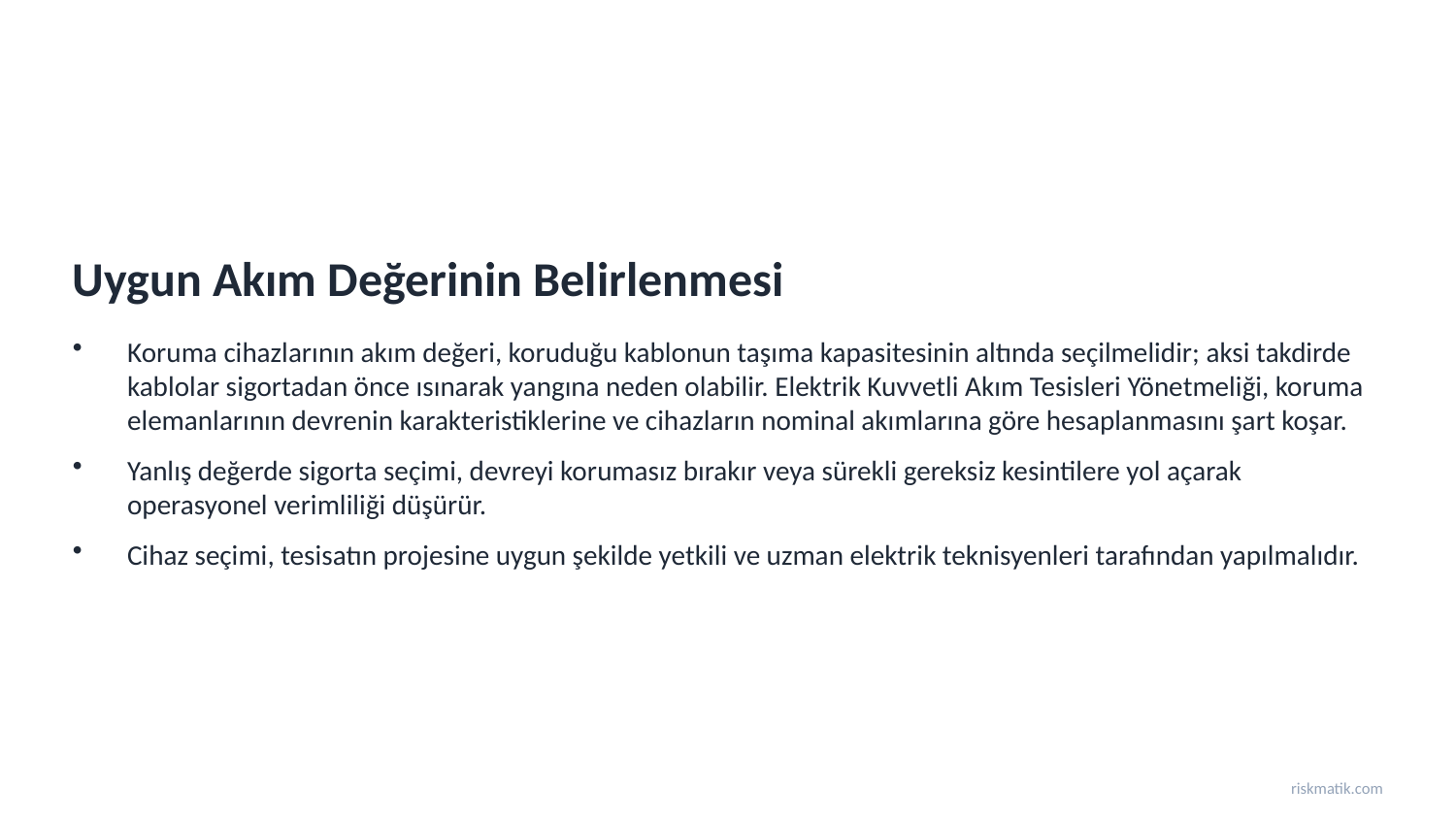

Uygun Akım Değerinin Belirlenmesi
Koruma cihazlarının akım değeri, koruduğu kablonun taşıma kapasitesinin altında seçilmelidir; aksi takdirde kablolar sigortadan önce ısınarak yangına neden olabilir. Elektrik Kuvvetli Akım Tesisleri Yönetmeliği, koruma elemanlarının devrenin karakteristiklerine ve cihazların nominal akımlarına göre hesaplanmasını şart koşar.
Yanlış değerde sigorta seçimi, devreyi korumasız bırakır veya sürekli gereksiz kesintilere yol açarak operasyonel verimliliği düşürür.
Cihaz seçimi, tesisatın projesine uygun şekilde yetkili ve uzman elektrik teknisyenleri tarafından yapılmalıdır.
riskmatik.com